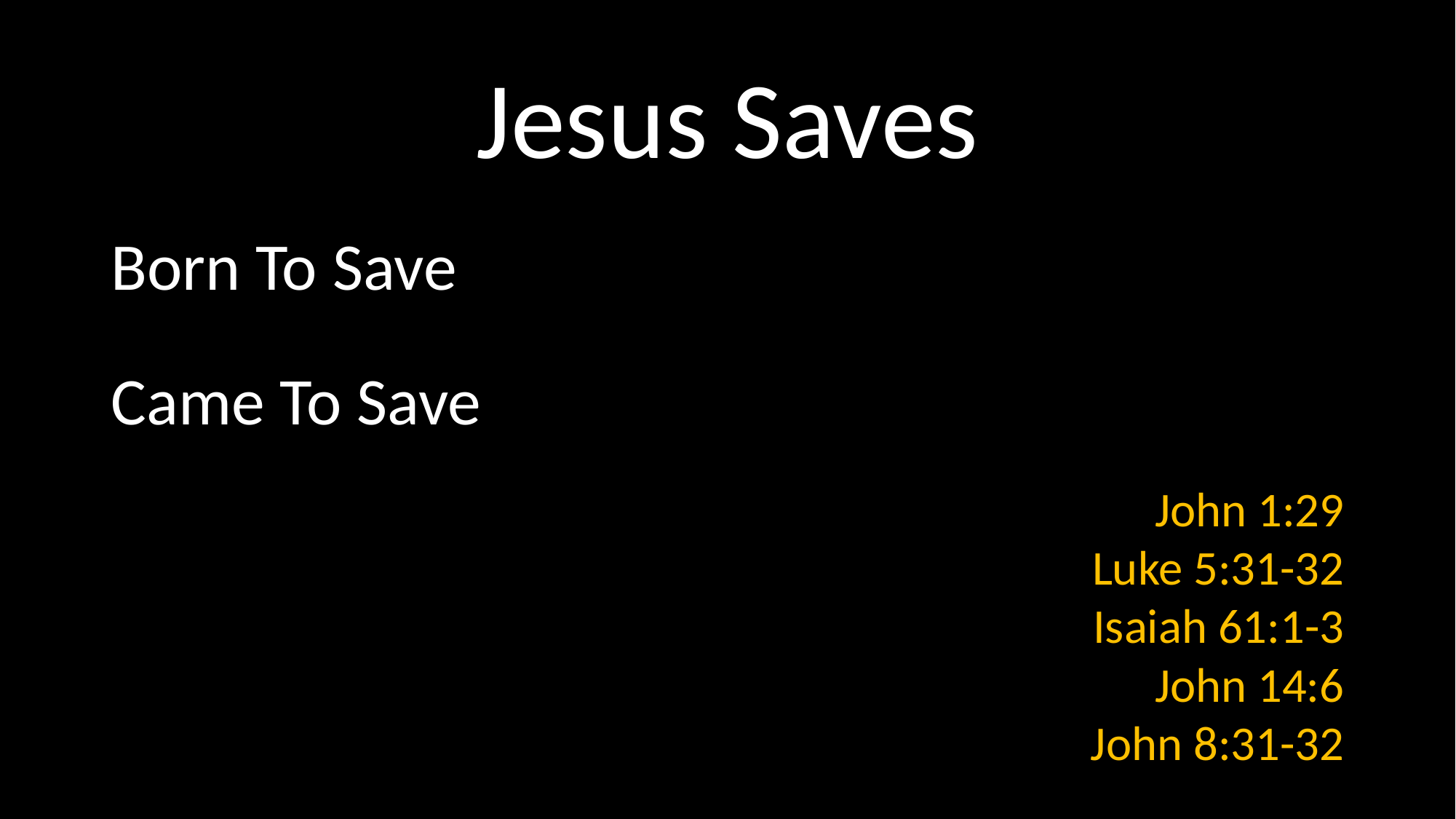

# Jesus Saves
Born To Save
Came To Save
John 1:29
Luke 5:31-32
Isaiah 61:1-3
John 14:6
John 8:31-32